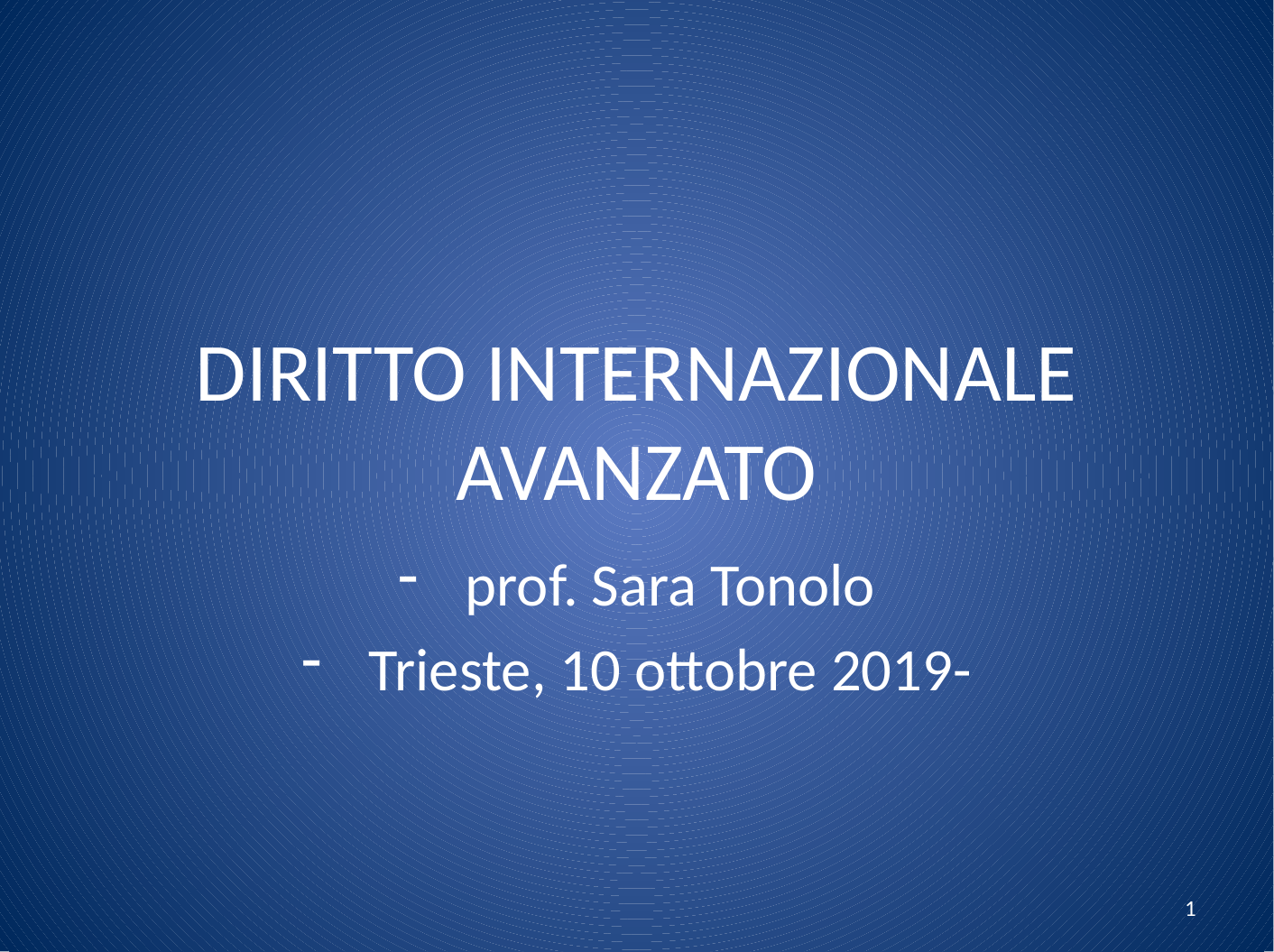

# DIRITTO INTERNAZIONALE AVANZATO
prof. Sara Tonolo
Trieste, 10 ottobre 2019-
1